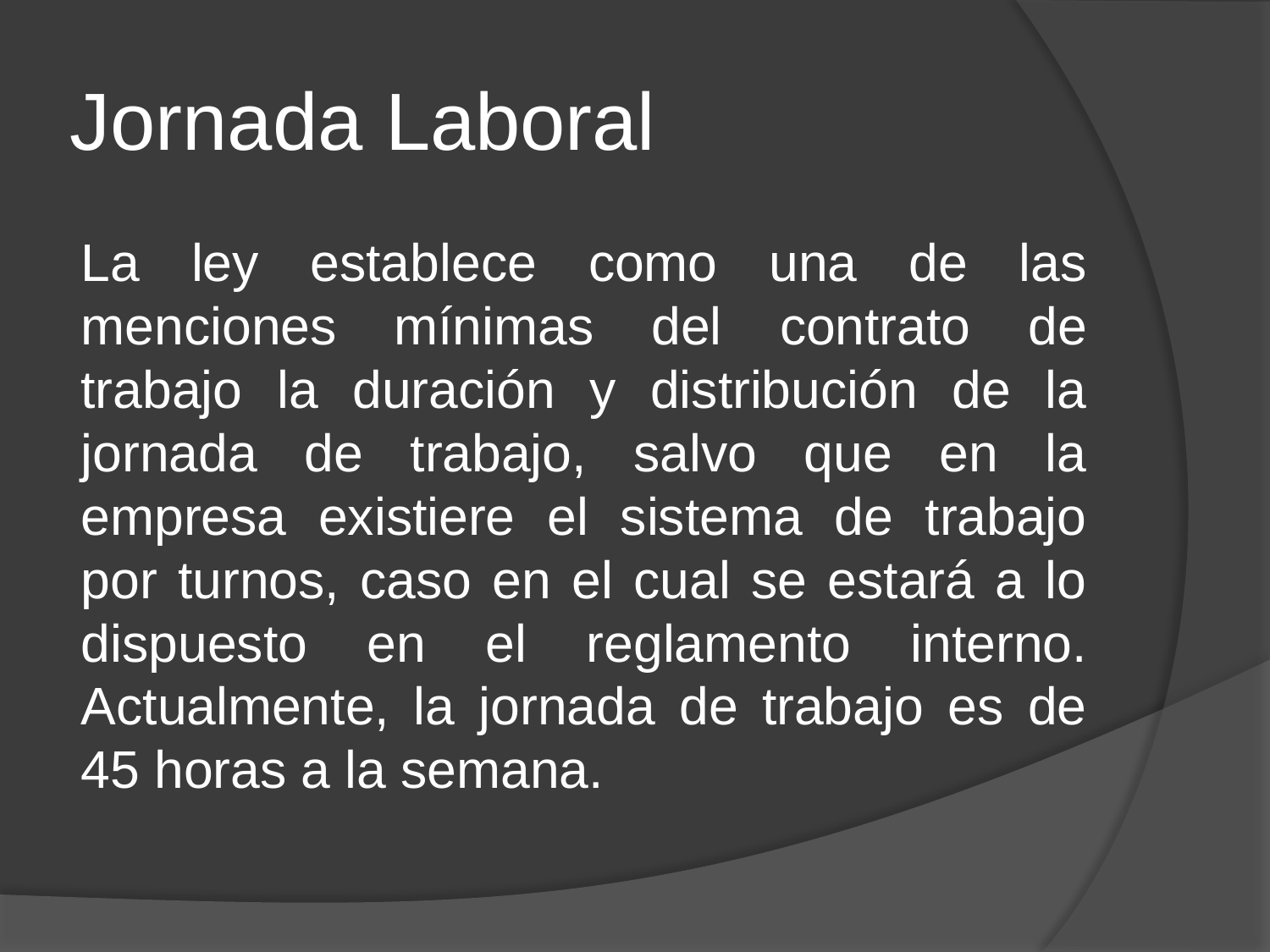

# Jornada Laboral
La ley establece como una de las menciones mínimas del contrato de trabajo la duración y distribución de la jornada de trabajo, salvo que en la empresa existiere el sistema de trabajo por turnos, caso en el cual se estará a lo dispuesto en el reglamento interno. Actualmente, la jornada de trabajo es de 45 horas a la semana.